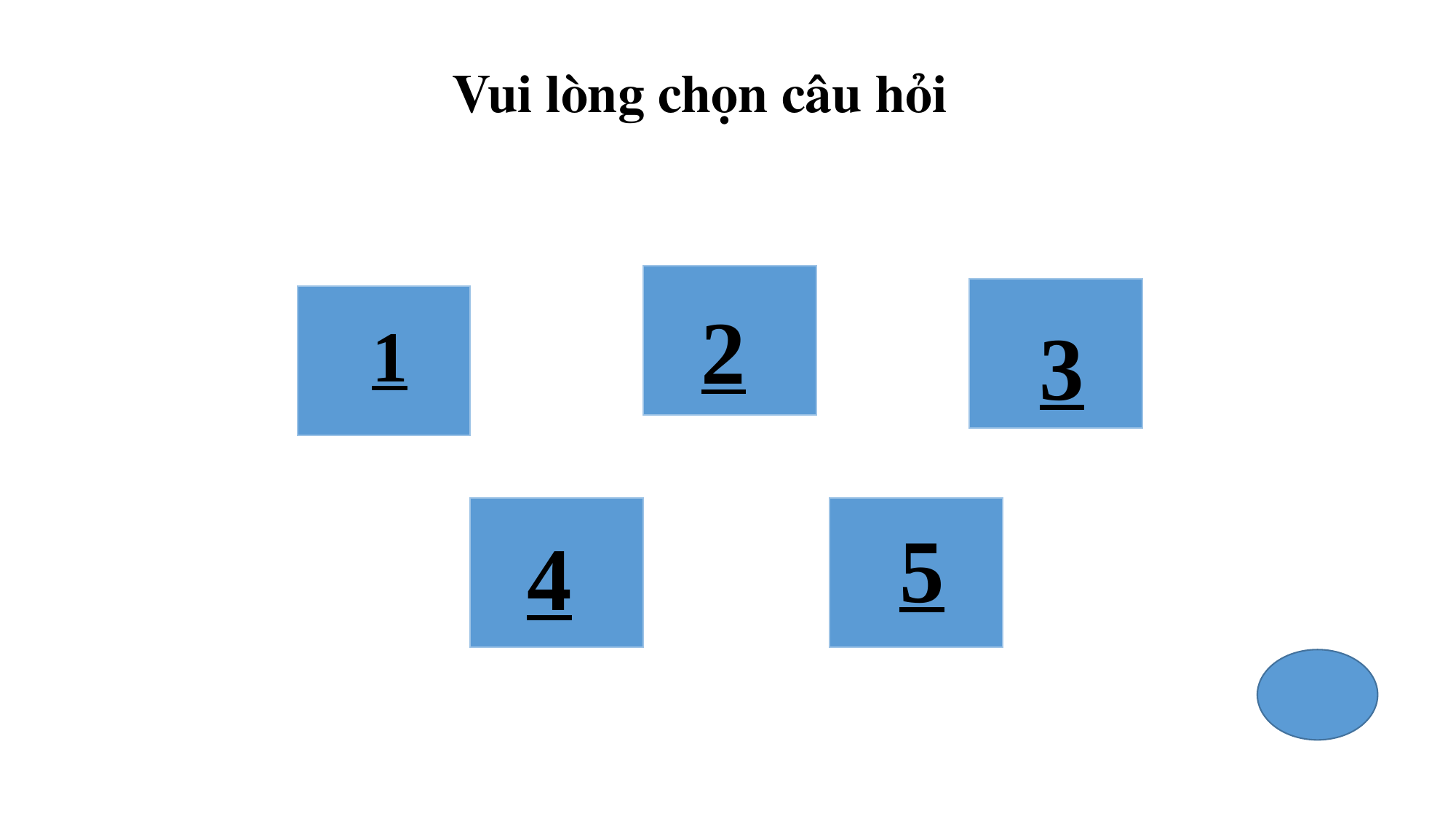

Vui lòng chọn câu hỏi

2
1
3

5
4